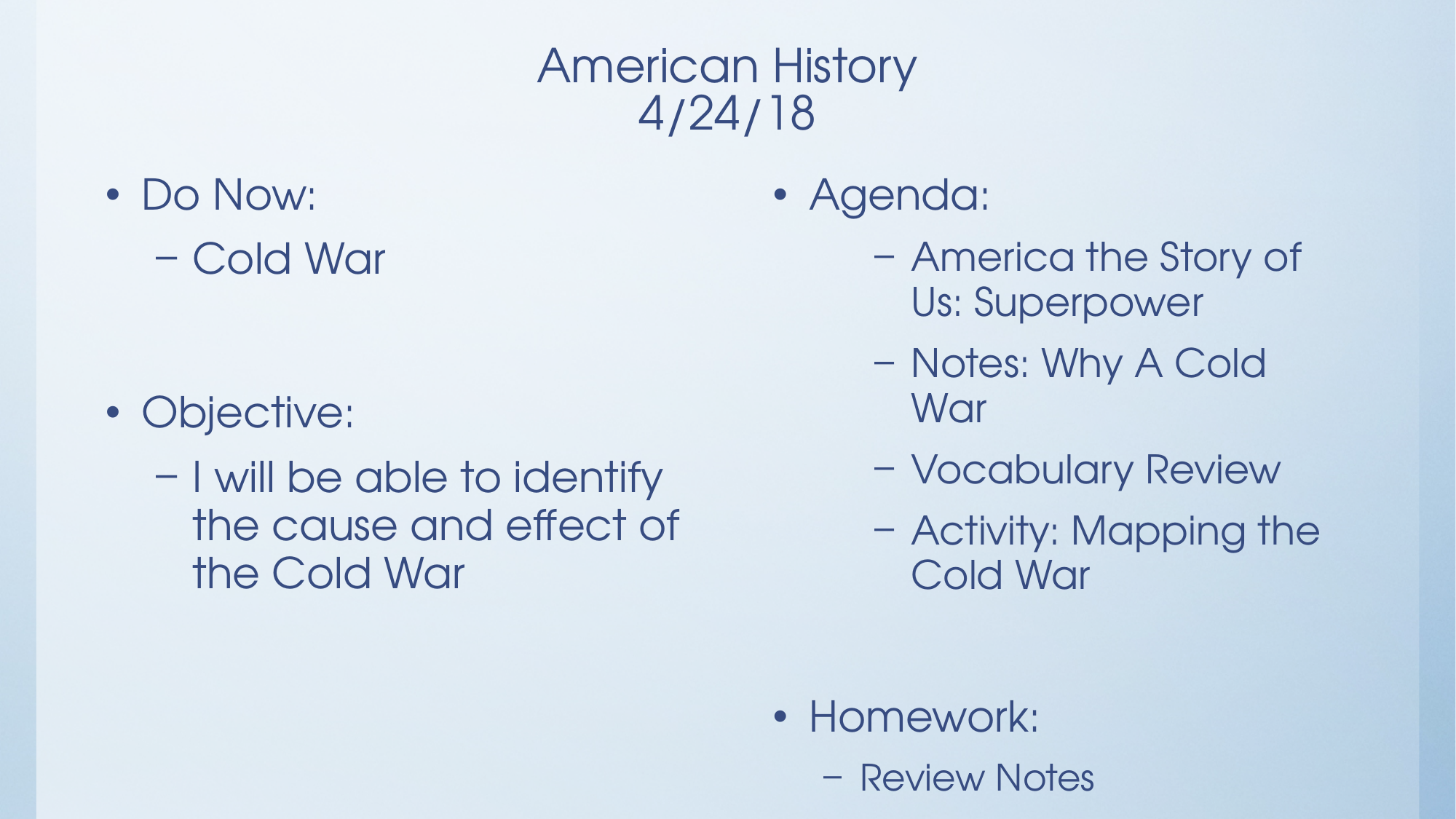

# American History 4/24/18
Do Now:
Cold War

Objective:
I will be able to identify the cause and effect of the Cold War
Agenda:
America the Story of Us: Superpower
Notes: Why A Cold War
Vocabulary Review
Activity: Mapping the Cold War

Homework:
Review Notes